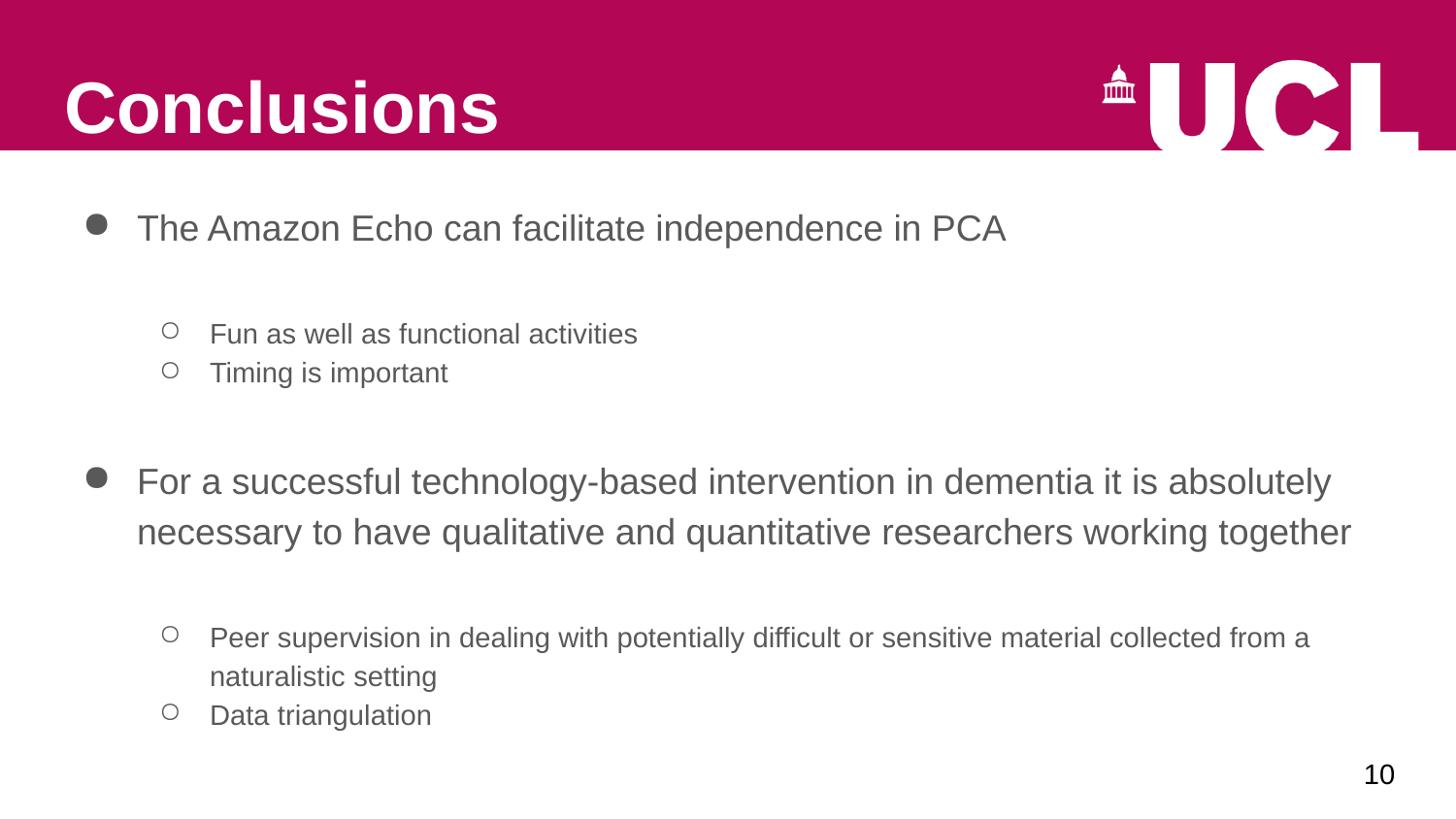

# Conclusions
The Amazon Echo can facilitate independence in PCA

Fun as well as functional activities
Timing is important

For a successful technology-based intervention in dementia it is absolutely necessary to have qualitative and quantitative researchers working together

Peer supervision in dealing with potentially difficult or sensitive material collected from a naturalistic setting
Data triangulation

10